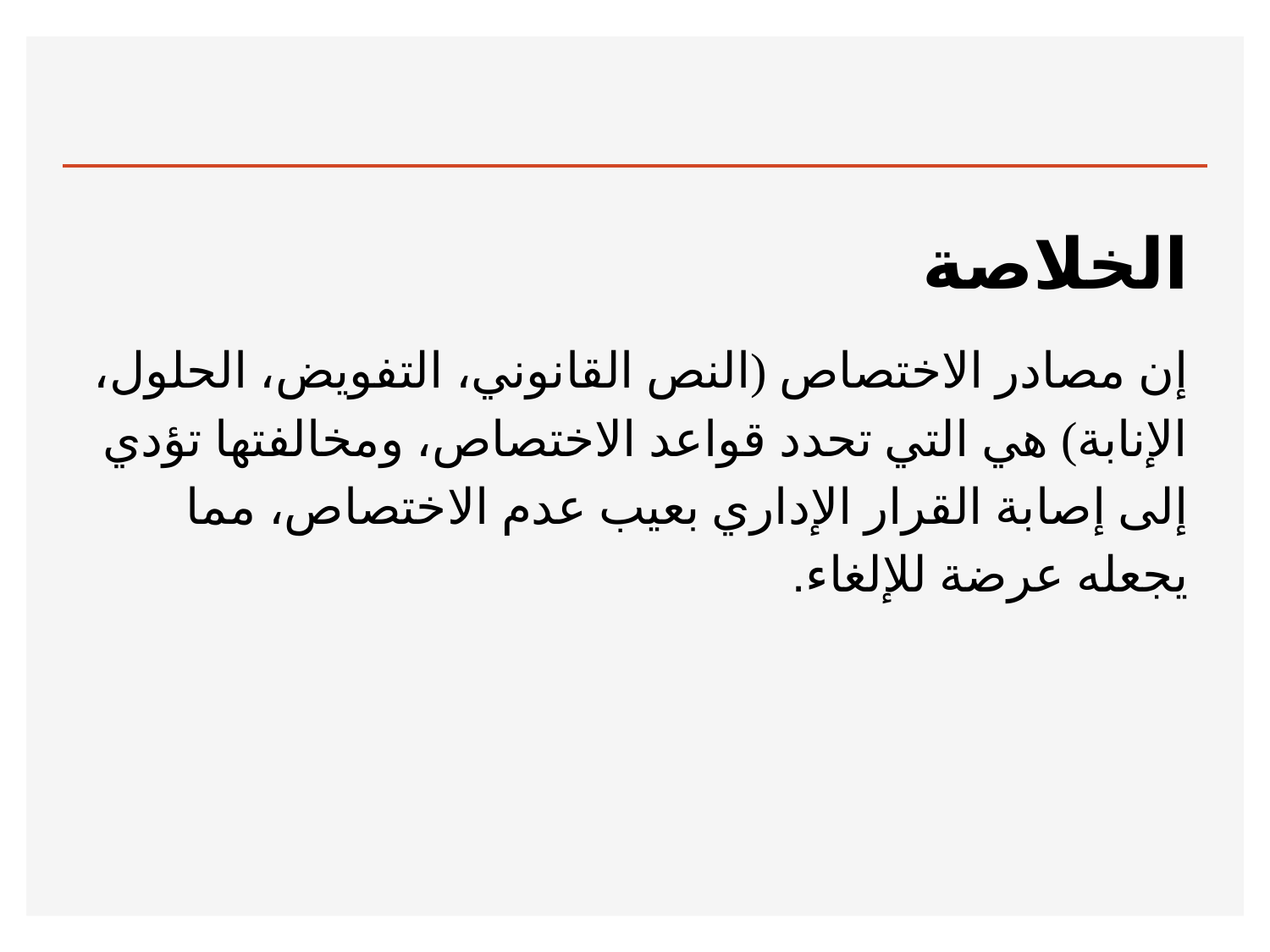

#
الخلاصة
إن مصادر الاختصاص (النص القانوني، التفويض، الحلول، الإنابة) هي التي تحدد قواعد الاختصاص، ومخالفتها تؤدي إلى إصابة القرار الإداري بعيب عدم الاختصاص، مما يجعله عرضة للإلغاء.